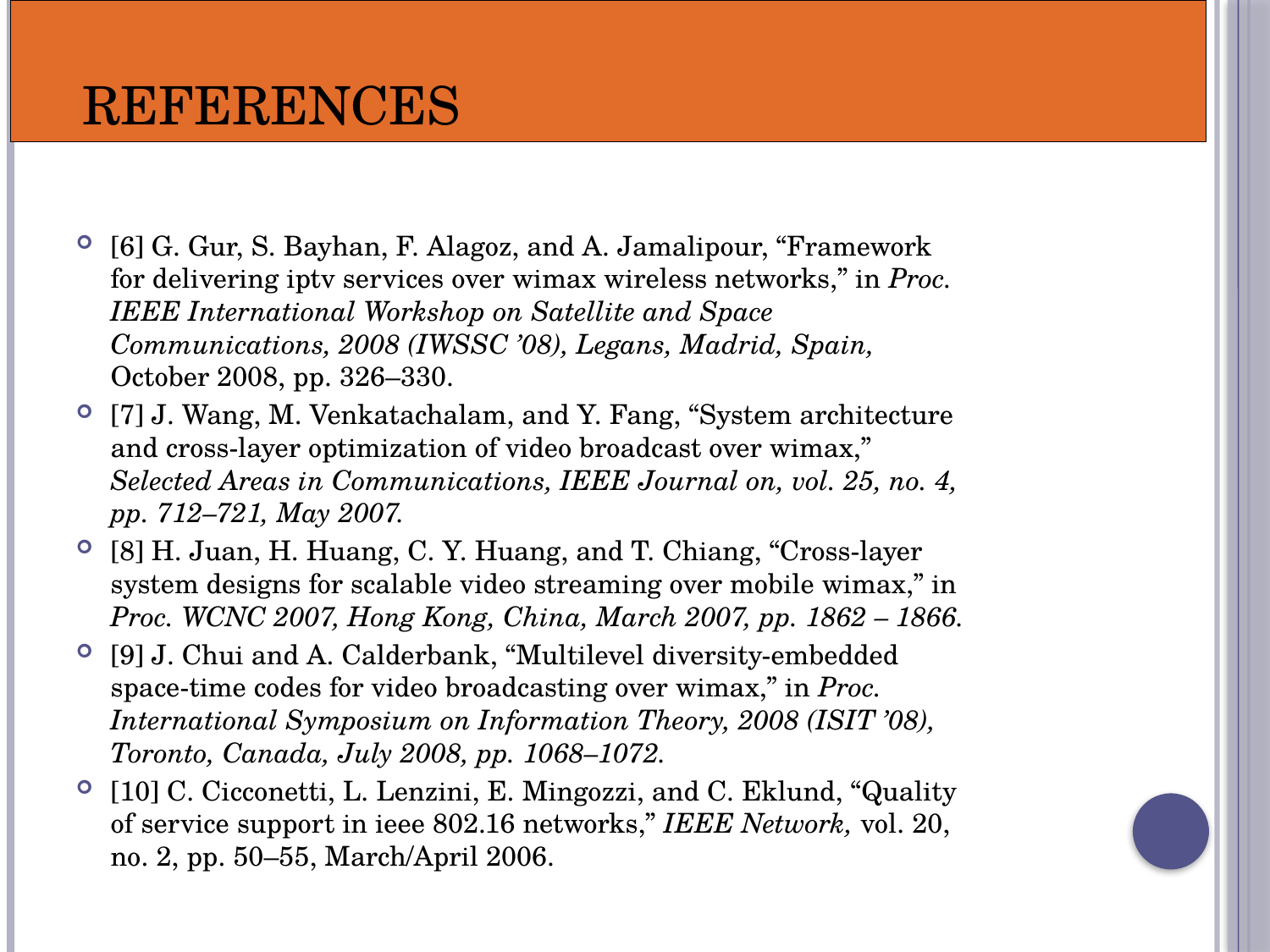

# References
[6] G. Gur, S. Bayhan, F. Alagoz, and A. Jamalipour, “Framework for delivering iptv services over wimax wireless networks,” in Proc. IEEE International Workshop on Satellite and Space Communications, 2008 (IWSSC ’08), Legans, Madrid, Spain, October 2008, pp. 326–330.
[7] J. Wang, M. Venkatachalam, and Y. Fang, “System architecture and cross-layer optimization of video broadcast over wimax,” Selected Areas in Communications, IEEE Journal on, vol. 25, no. 4, pp. 712–721, May 2007.
[8] H. Juan, H. Huang, C. Y. Huang, and T. Chiang, “Cross-layer system designs for scalable video streaming over mobile wimax,” in Proc. WCNC 2007, Hong Kong, China, March 2007, pp. 1862 – 1866.
[9] J. Chui and A. Calderbank, “Multilevel diversity-embedded space-time codes for video broadcasting over wimax,” in Proc. International Symposium on Information Theory, 2008 (ISIT ’08), Toronto, Canada, July 2008, pp. 1068–1072.
[10] C. Cicconetti, L. Lenzini, E. Mingozzi, and C. Eklund, “Quality of service support in ieee 802.16 networks,” IEEE Network, vol. 20, no. 2, pp. 50–55, March/April 2006.